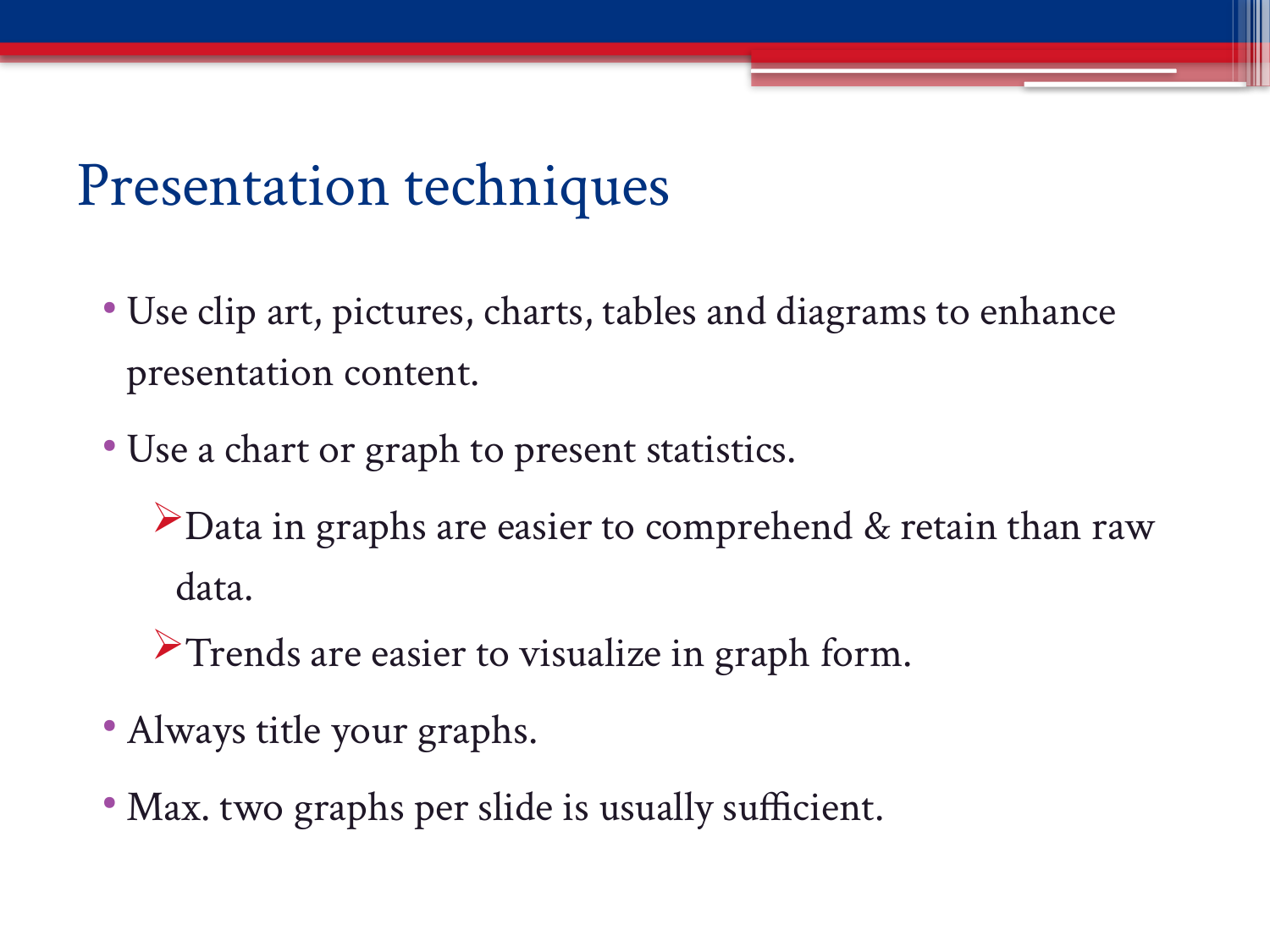

# Presentation techniques
Use clip art, pictures, charts, tables and diagrams to enhance presentation content.
Use a chart or graph to present statistics.
Data in graphs are easier to comprehend & retain than raw data.
Trends are easier to visualize in graph form.
Always title your graphs.
Max. two graphs per slide is usually sufficient.